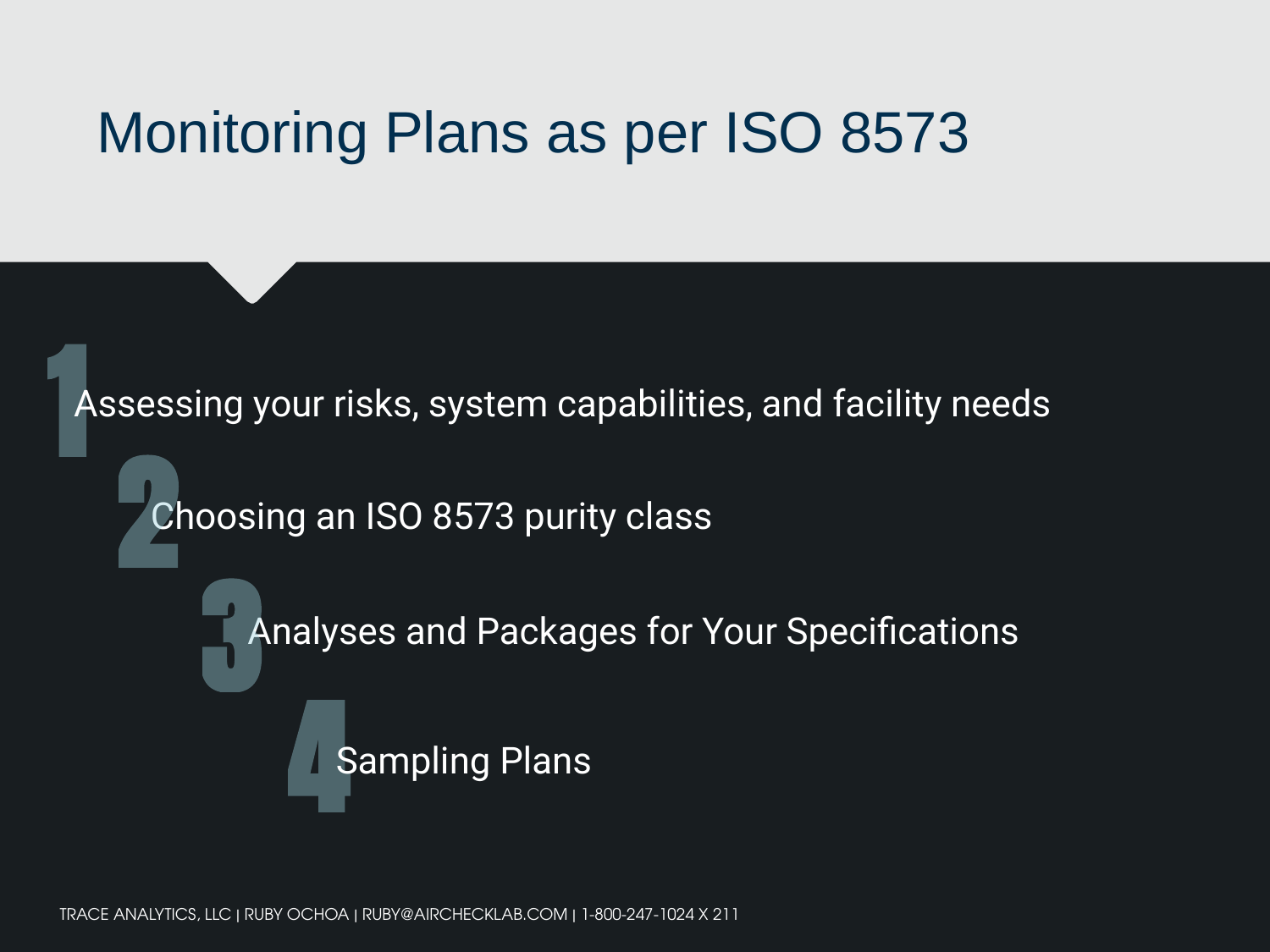

# Monitoring Plans as per ISO 8573
1
Assessing your risks, system capabilities, and facility needs
2
Choosing an ISO 8573 purity class
3
Analyses and Packages for Your Specifications
4
Sampling Plans
TRACE ANALYTICS, LLC | RUBY OCHOA | RUBY@AIRCHECKLAB.COM | 1-800-247-1024 X 211